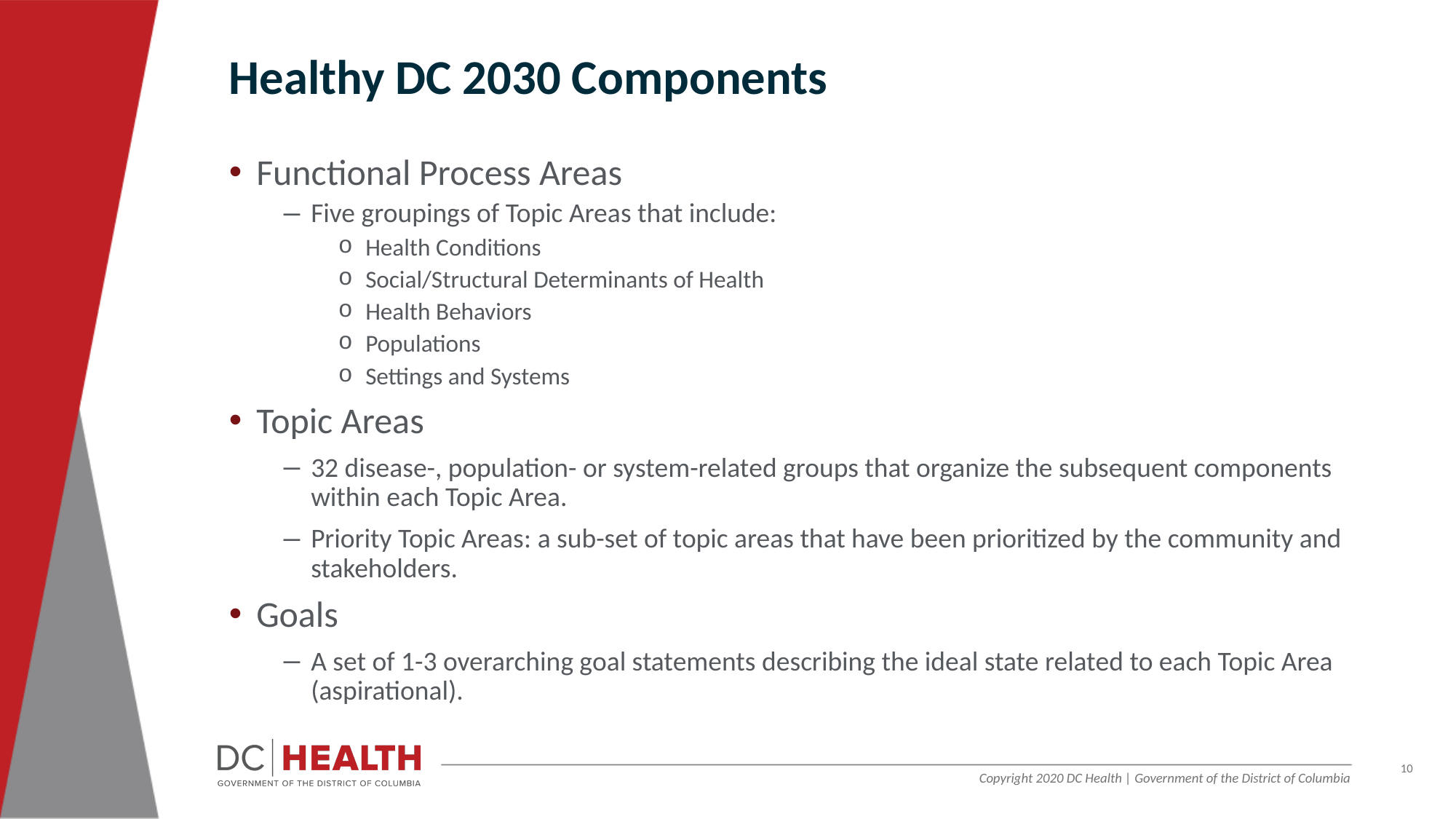

Healthy DC 2030 Components
Functional Process Areas
Five groupings of Topic Areas that include:
Health Conditions
Social/Structural Determinants of Health
Health Behaviors
Populations
Settings and Systems
Topic Areas
32 disease-, population- or system-related groups that organize the subsequent components within each Topic Area.
Priority Topic Areas: a sub-set of topic areas that have been prioritized by the community and stakeholders.
Goals
A set of 1-3 overarching goal statements describing the ideal state related to each Topic Area (aspirational).
10
Copyright 2020 DC Health | Government of the District of Columbia